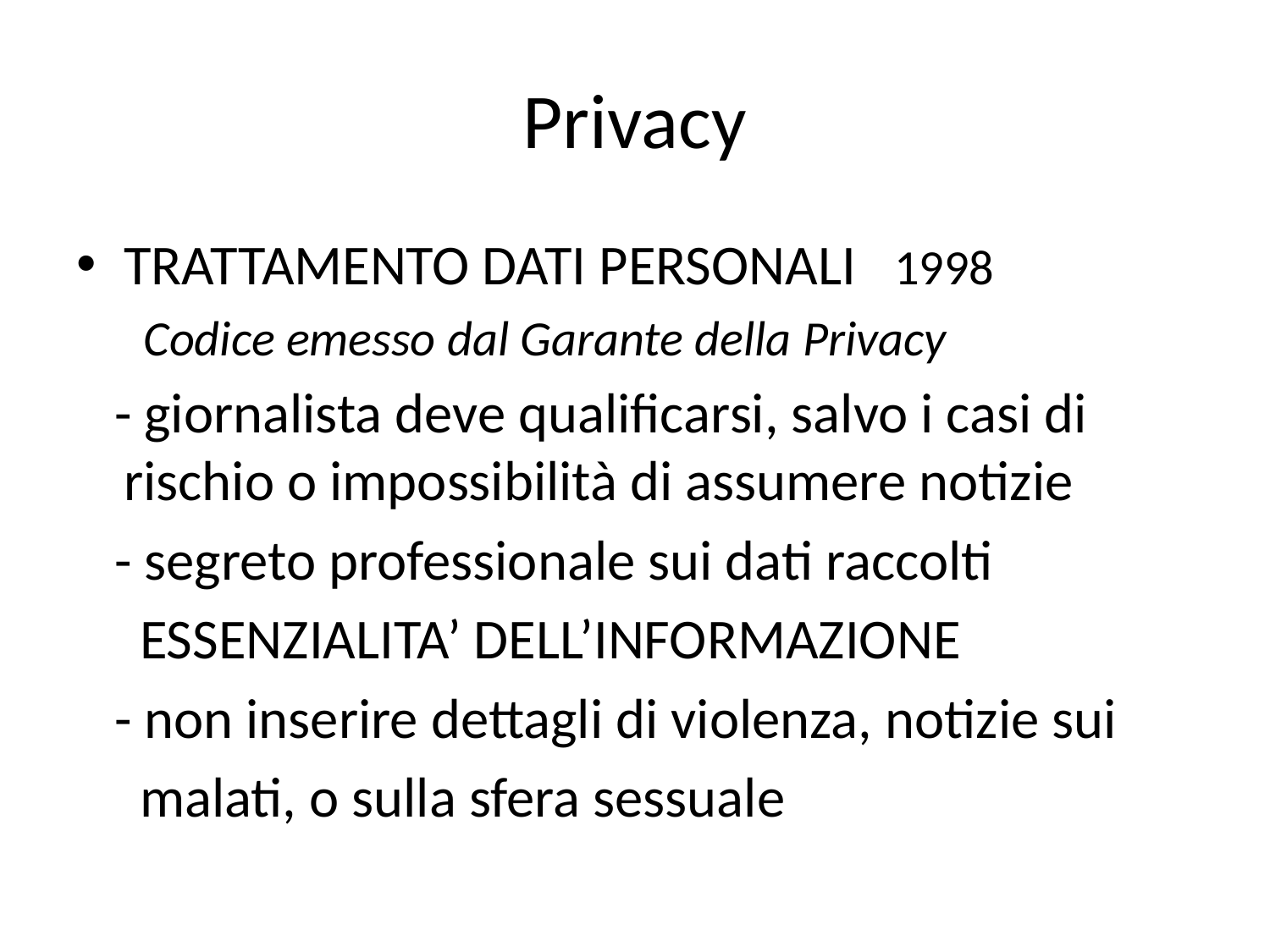

# Privacy
TRATTAMENTO DATI PERSONALI   1998
      Codice emesso dal Garante della Privacy
   - giornalista deve qualificarsi, salvo i casi di rischio o impossibilità di assumere notizie
   - segreto professionale sui dati raccolti
     ESSENZIALITA’ DELL’INFORMAZIONE
   - non inserire dettagli di violenza, notizie sui
     malati, o sulla sfera sessuale